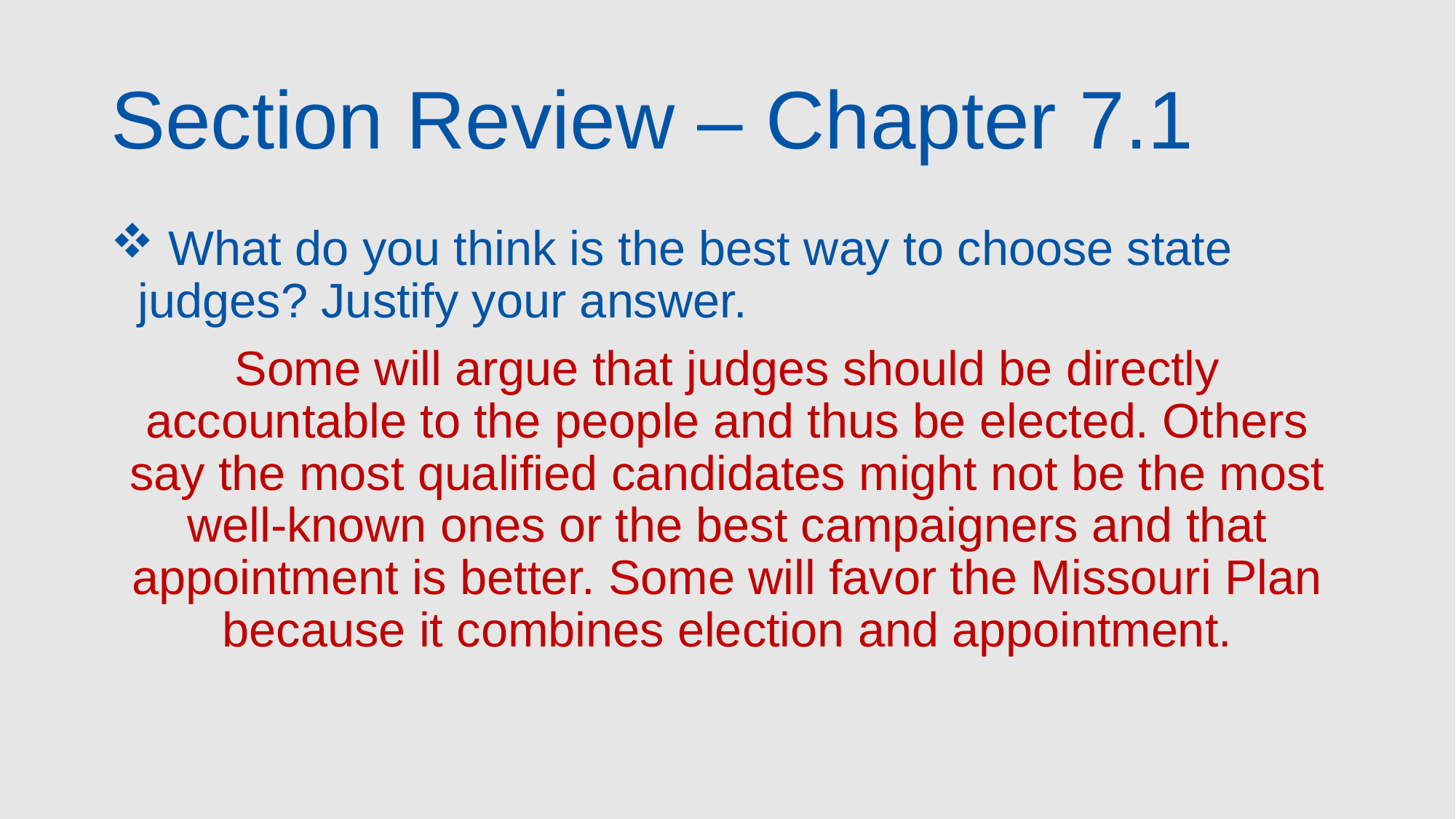

# Section Review – Chapter 7.1
 What do you think is the best way to choose state judges? Justify your answer.
Some will argue that judges should be directly accountable to the people and thus be elected. Others say the most qualified candidates might not be the most well-known ones or the best campaigners and that appointment is better. Some will favor the Missouri Plan because it combines election and appointment.